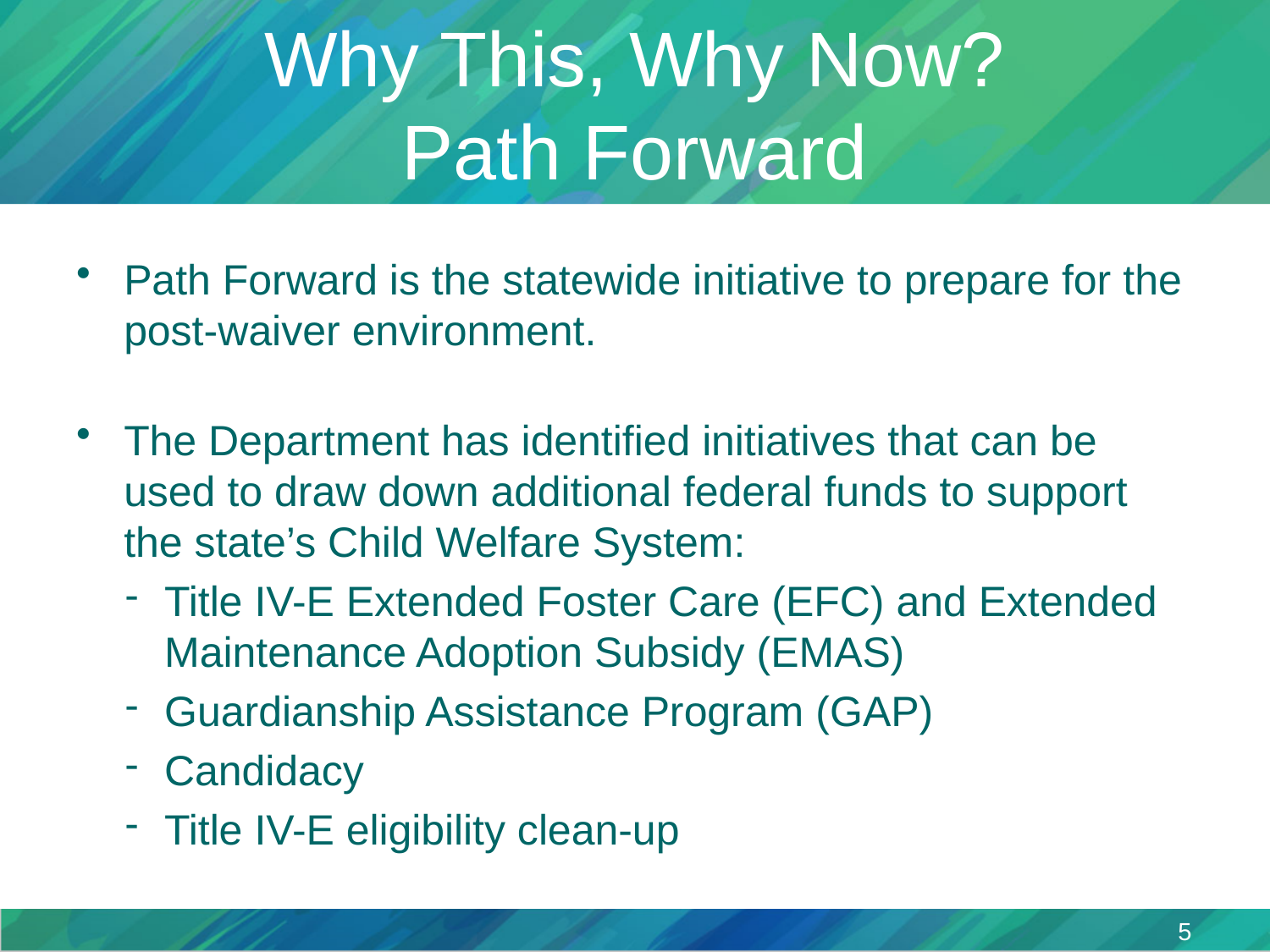

# Why This, Why Now? Path Forward
Path Forward is the statewide initiative to prepare for the post-waiver environment.
The Department has identified initiatives that can be used to draw down additional federal funds to support the state’s Child Welfare System:
Title IV-E Extended Foster Care (EFC) and Extended Maintenance Adoption Subsidy (EMAS)
Guardianship Assistance Program (GAP)
Candidacy
Title IV-E eligibility clean-up

5